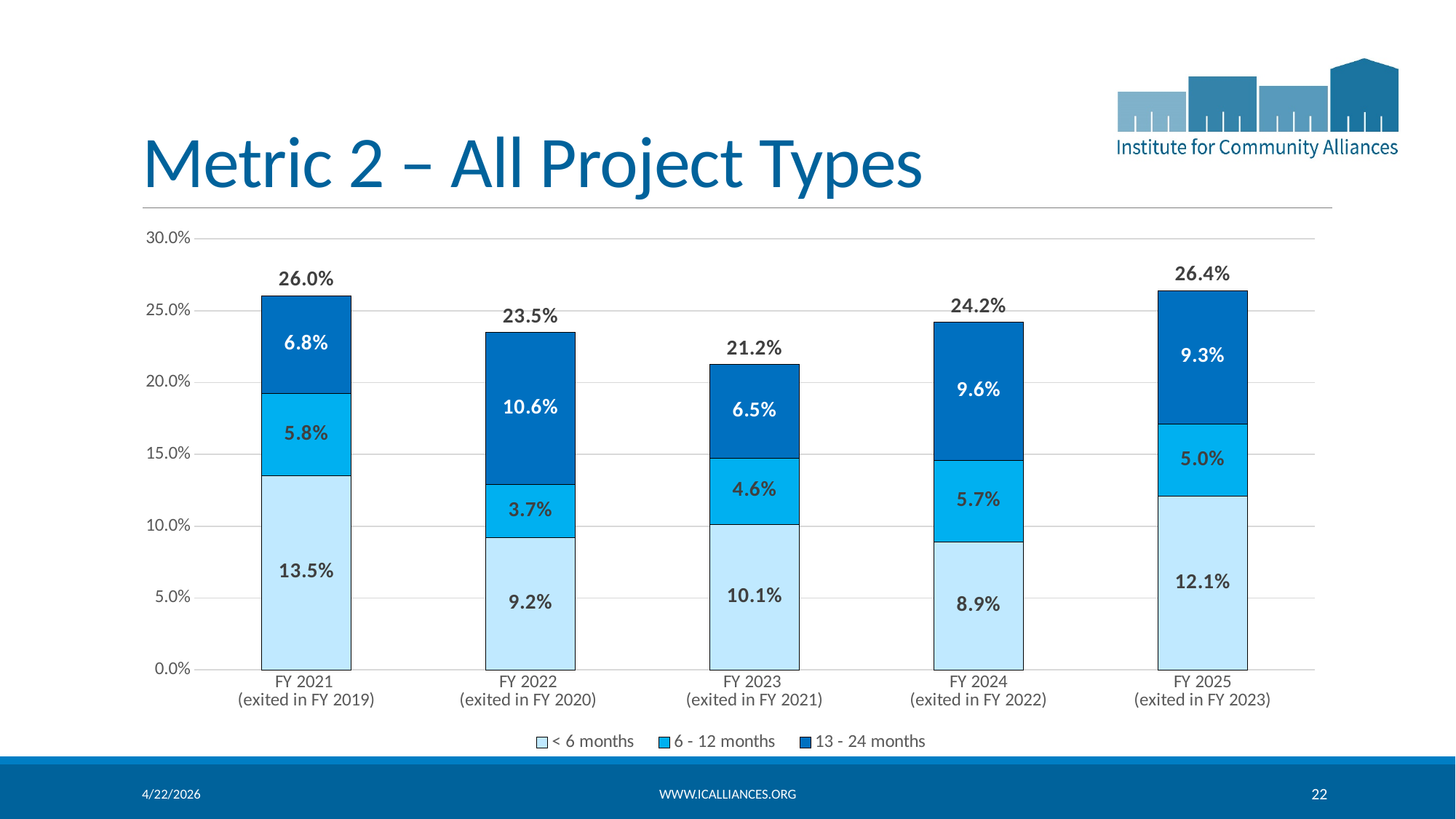

# Metric 2 – All Project Types

### Chart

| Category | < 6 months | 6 - 12 months | 13 - 24 months | Within 2 years |
|---|---|---|---|---|
| FY 2021
(exited in FY 2019) | 0.13495575221238937 | 0.05752212389380531 | 0.06784660766961652 | 0.2603244837758112 |
| FY 2022
(exited in FY 2020)  | 0.09185185185185185 | 0.037037037037037035 | 0.10592592592592592 | 0.2348148148148148 |
| FY 2023
(exited in FY 2021) | 0.10136452241715399 | 0.04580896686159844 | 0.06530214424951267 | 0.2124756335282651 |
| FY 2024
(exited in FY 2022) | 0.0892 | 0.0567 | 0.096 | 0.2419 |
| FY 2025
(exited in FY 2023) | 0.1207 | 0.0504 | 0.093 | 0.264 |
4/22/2026
www.icalliances.org
22